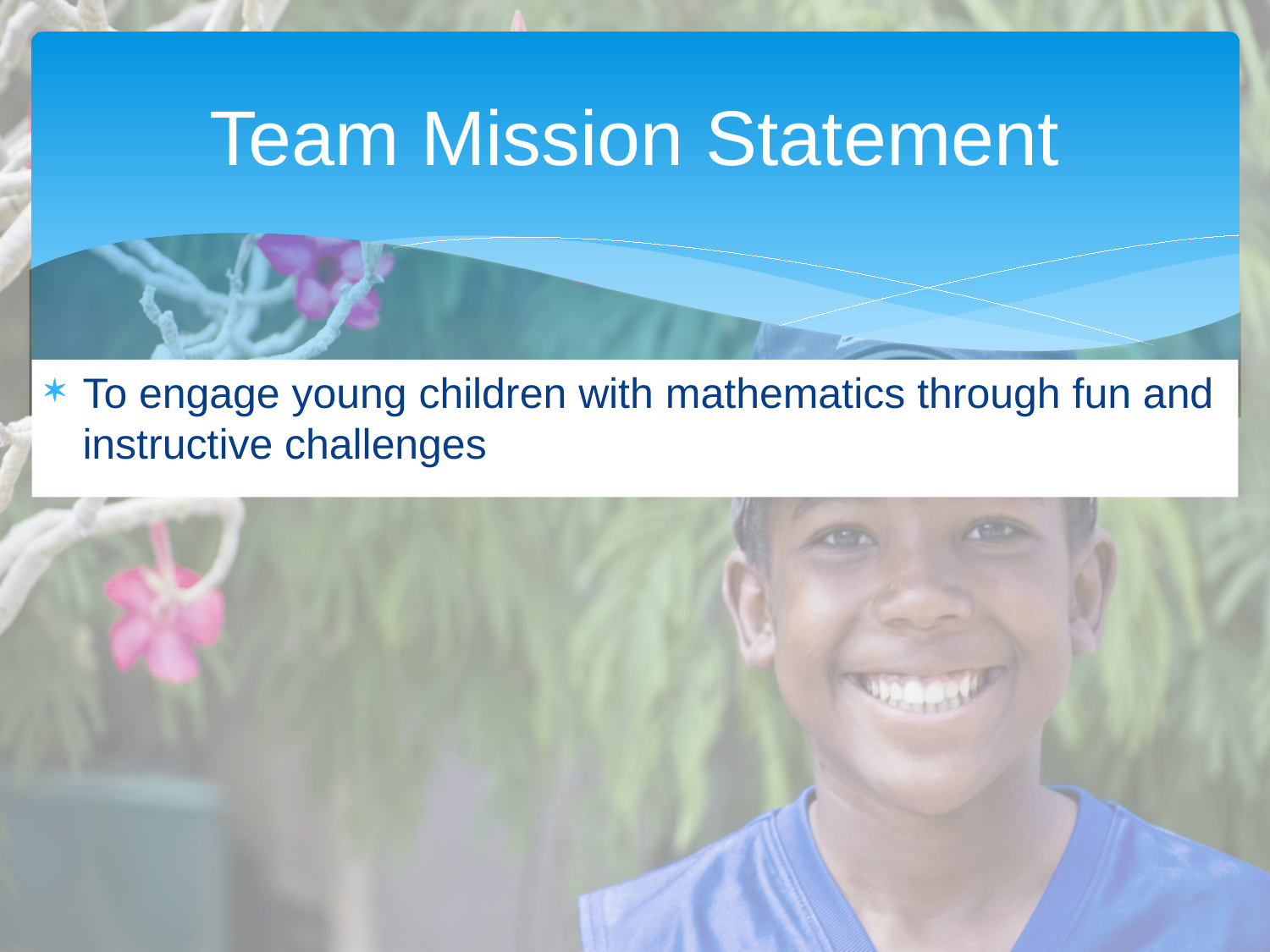

# Team Mission Statement
To engage young children with mathematics through fun and instructive challenges